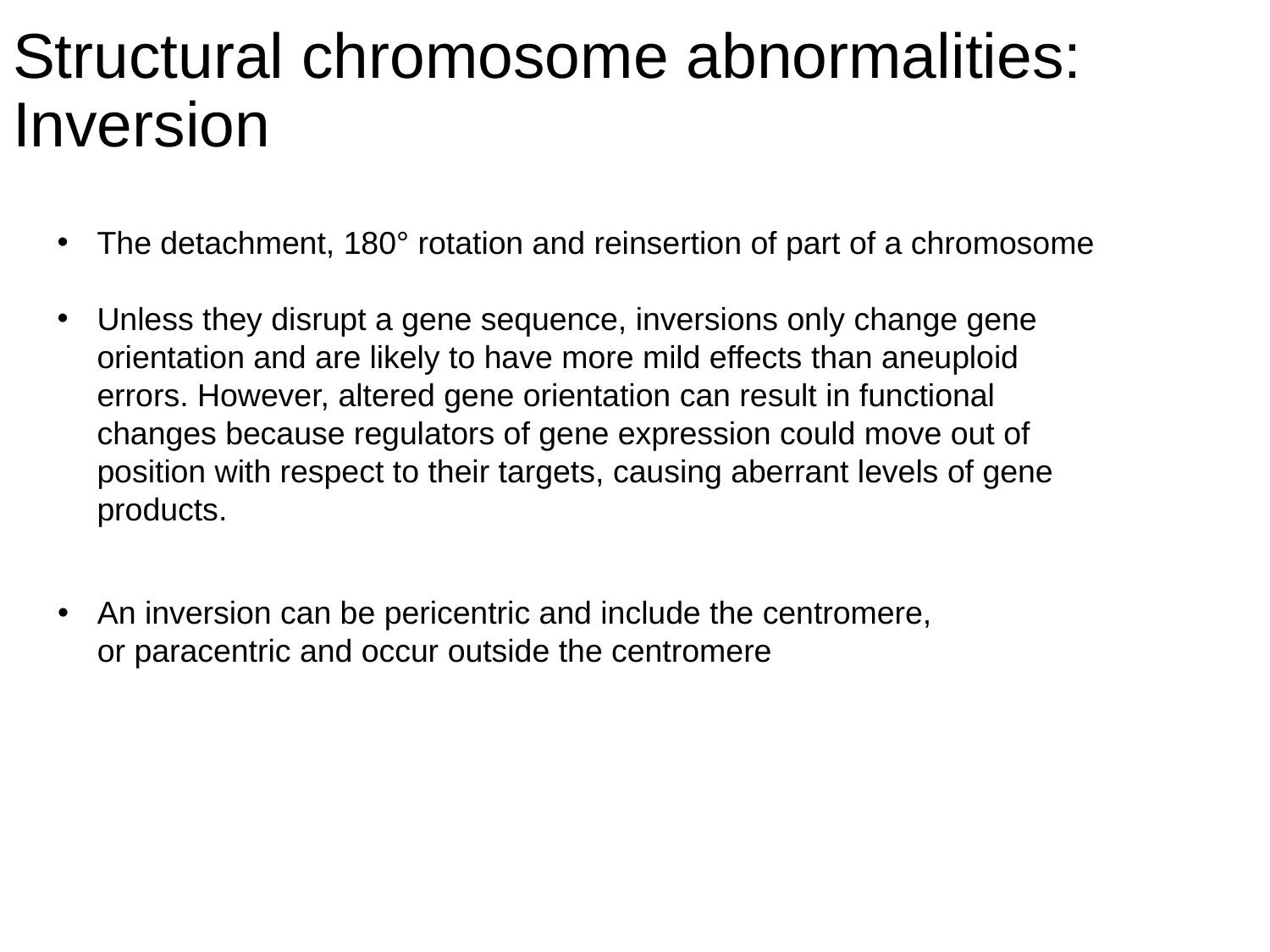

# Structural chromosome abnormalities: Inversion
The detachment, 180° rotation and reinsertion of part of a chromosome

Unless they disrupt a gene sequence, inversions only change gene orientation and are likely to have more mild effects than aneuploid errors. However, altered gene orientation can result in functional changes because regulators of gene expression could move out of position with respect to their targets, causing aberrant levels of gene products.

An inversion can be pericentric and include the centromere, or paracentric and occur outside the centromere